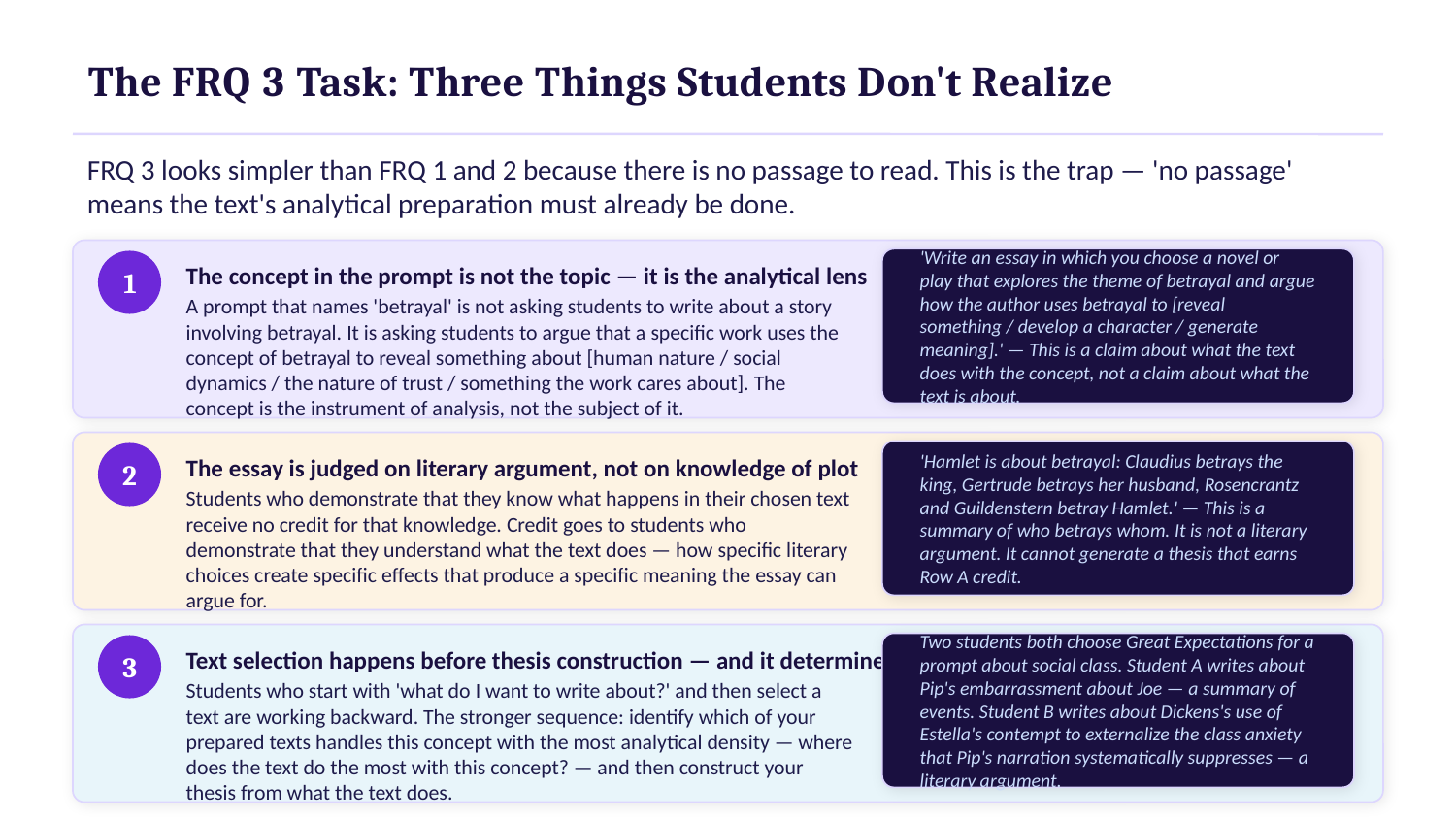

The FRQ 3 Task: Three Things Students Don't Realize

FRQ 3 looks simpler than FRQ 1 and 2 because there is no passage to read. This is the trap — 'no passage' means the text's analytical preparation must already be done.

The concept in the prompt is not the topic — it is the analytical lens

1
'Write an essay in which you choose a novel or play that explores the theme of betrayal and argue how the author uses betrayal to [reveal something / develop a character / generate meaning].' — This is a claim about what the text does with the concept, not a claim about what the text is about.
A prompt that names 'betrayal' is not asking students to write about a story involving betrayal. It is asking students to argue that a specific work uses the concept of betrayal to reveal something about [human nature / social dynamics / the nature of trust / something the work cares about]. The concept is the instrument of analysis, not the subject of it.

The essay is judged on literary argument, not on knowledge of plot

2
'Hamlet is about betrayal: Claudius betrays the king, Gertrude betrays her husband, Rosencrantz and Guildenstern betray Hamlet.' — This is a summary of who betrays whom. It is not a literary argument. It cannot generate a thesis that earns Row A credit.
Students who demonstrate that they know what happens in their chosen text receive no credit for that knowledge. Credit goes to students who demonstrate that they understand what the text does — how specific literary choices create specific effects that produce a specific meaning the essay can argue for.

Text selection happens before thesis construction — and it determines both

3
Two students both choose Great Expectations for a prompt about social class. Student A writes about Pip's embarrassment about Joe — a summary of events. Student B writes about Dickens's use of Estella's contempt to externalize the class anxiety that Pip's narration systematically suppresses — a literary argument.
Students who start with 'what do I want to write about?' and then select a text are working backward. The stronger sequence: identify which of your prepared texts handles this concept with the most analytical density — where does the text do the most with this concept? — and then construct your thesis from what the text does.